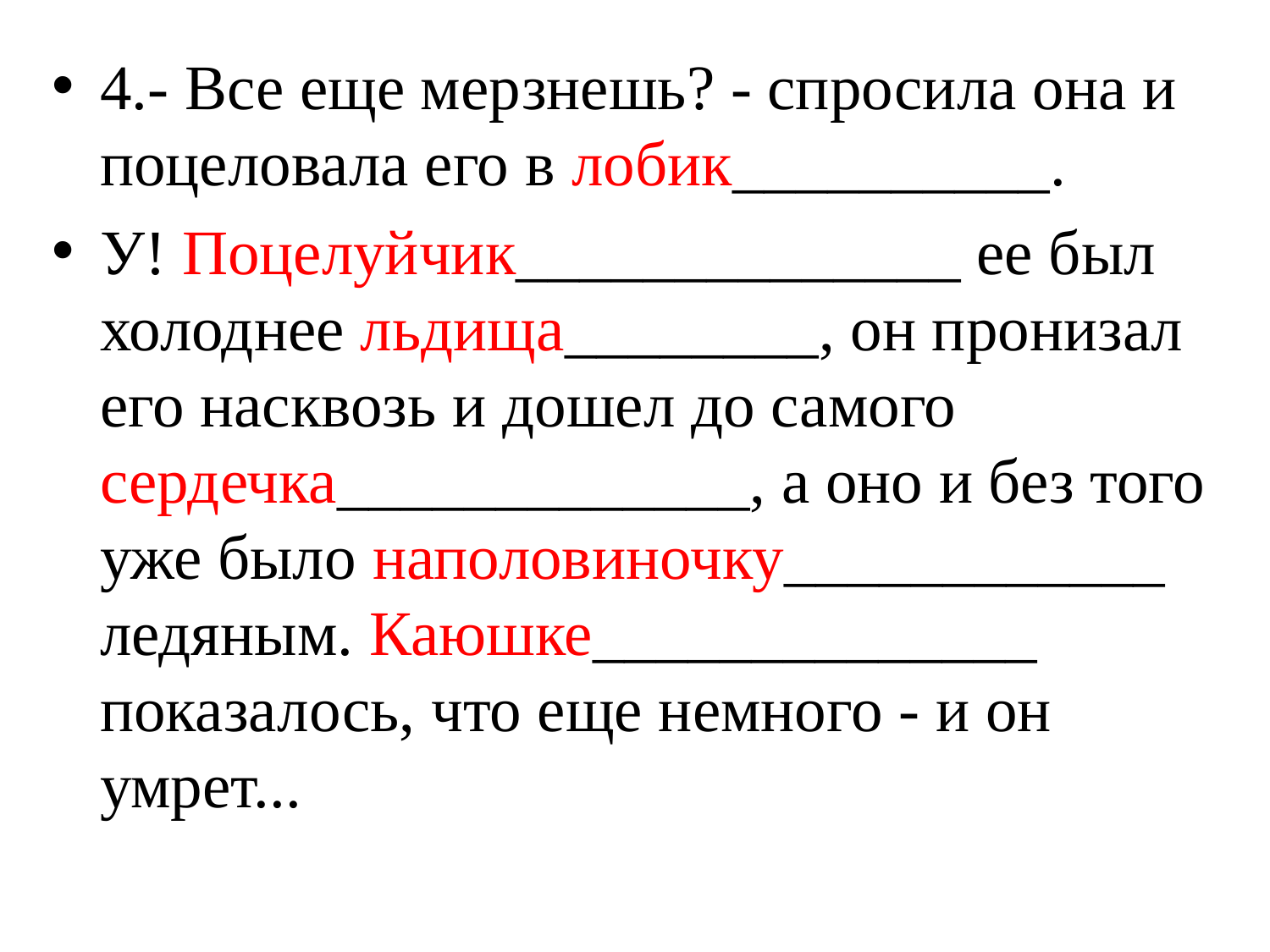

4.- Все еще мерзнешь? - спросила она и поцеловала его в лобик__________.
У! Поцелуйчик______________ ее был холоднее льдища________, он пронизал его насквозь и дошел до самого сердечка_____________, а оно и без того уже было наполовиночку____________ ледяным. Каюшке______________ показалось, что еще немного - и он умрет...